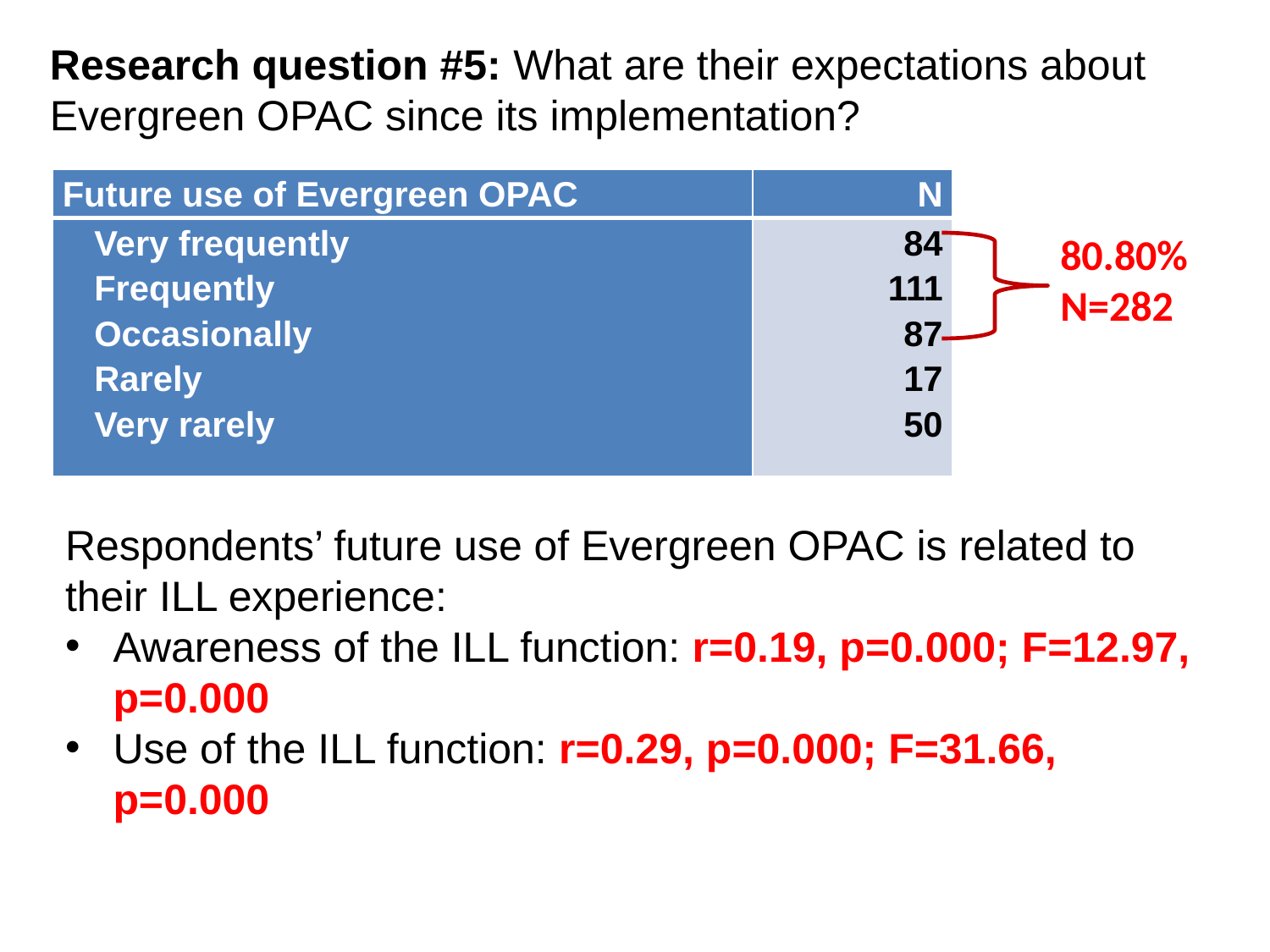

Research question #5: What are their expectations about Evergreen OPAC since its implementation?

| Future use of Evergreen OPAC | N |
| --- | --- |
| Very frequently Frequently Occasionally Rarely Very rarely | 84 111 87 17 50 |
80.80%
N=282

Respondents’ future use of Evergreen OPAC is related to their ILL experience:
Awareness of the ILL function: r=0.19, p=0.000; F=12.97, p=0.000
Use of the ILL function: r=0.29, p=0.000; F=31.66, p=0.000